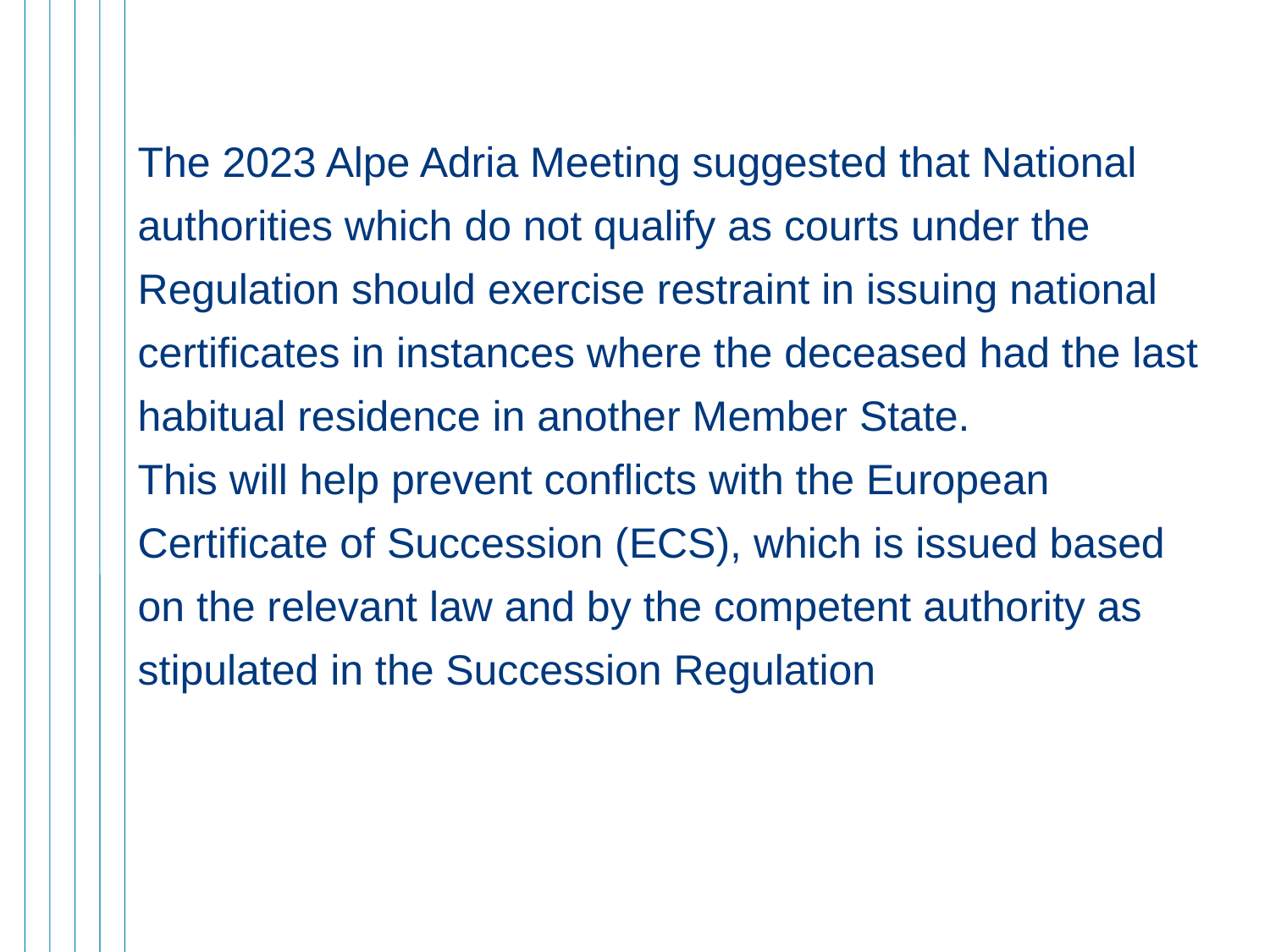

The 2023 Alpe Adria Meeting suggested that National authorities which do not qualify as courts under the Regulation should exercise restraint in issuing national certificates in instances where the deceased had the last habitual residence in another Member State.
This will help prevent conflicts with the European Certificate of Succession (ECS), which is issued based on the relevant law and by the competent authority as stipulated in the Succession Regulation